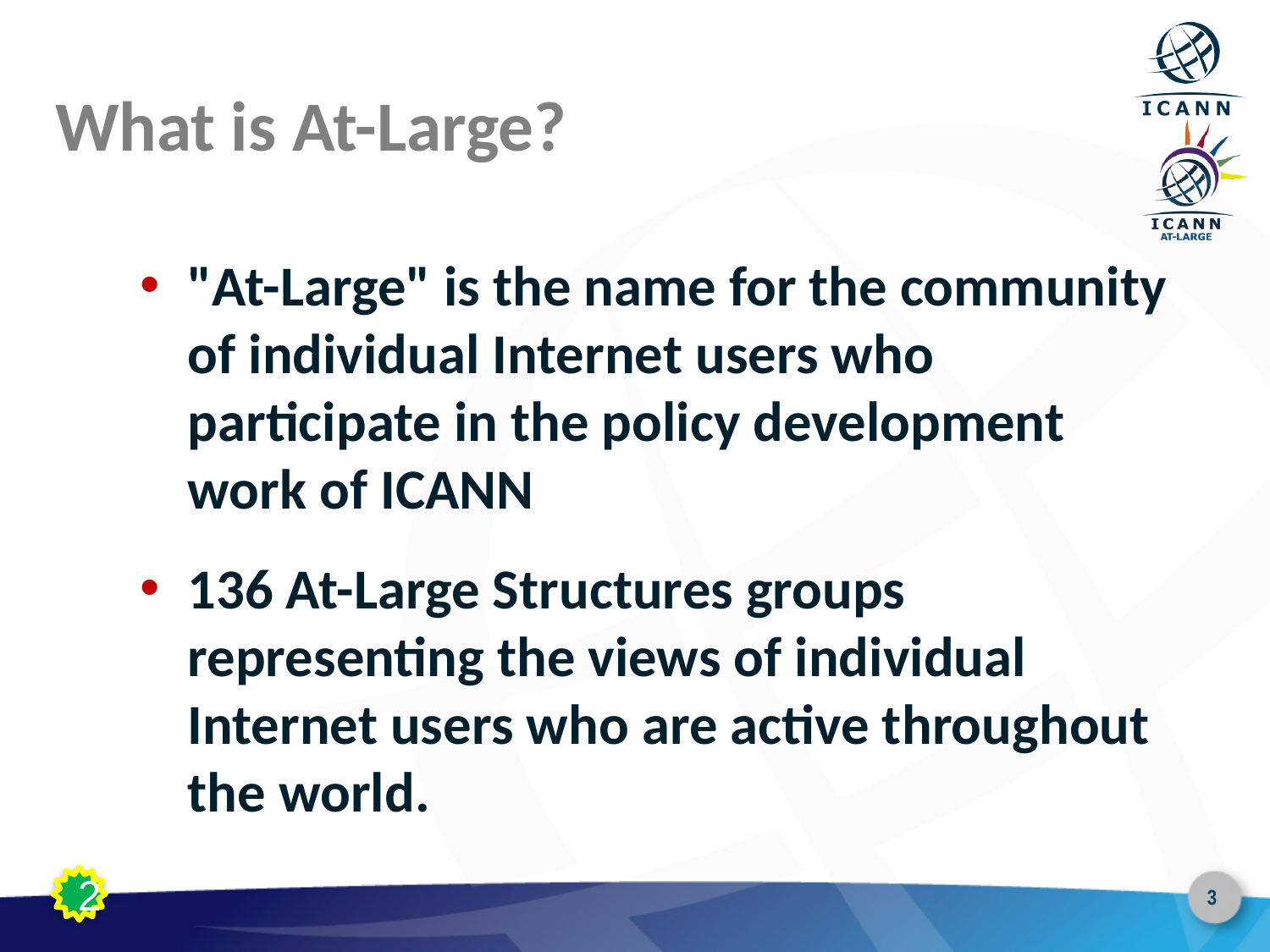

# What is At-Large?
"At-Large" is the name for the community of individual Internet users who participate in the policy development work of ICANN
136 At-Large Structures groups representing the views of individual Internet users who are active throughout the world.
2